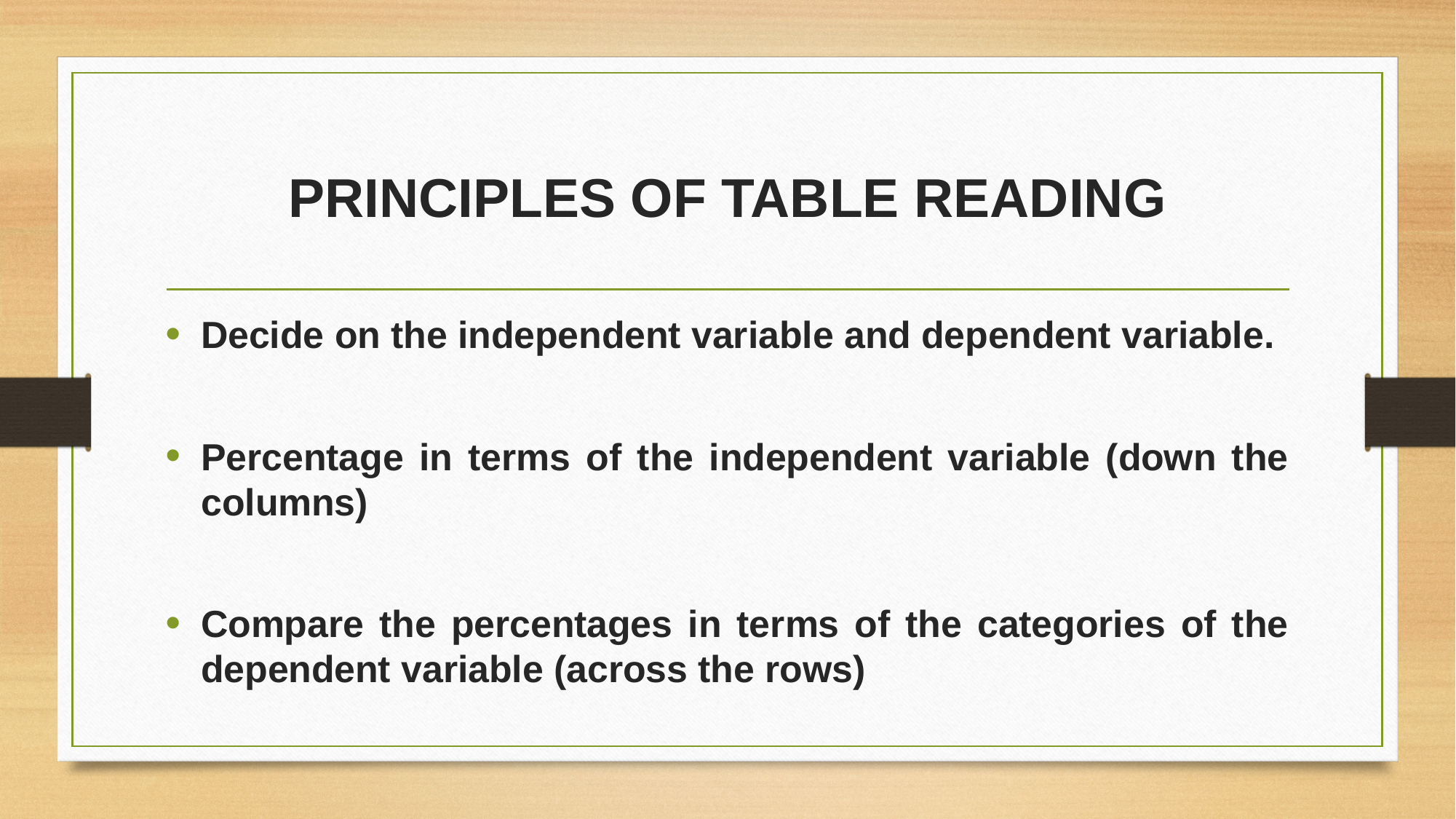

# PRINCIPLES OF TABLE READING
Decide on the independent variable and dependent variable.

Percentage in terms of the independent variable (down the columns)

Compare the percentages in terms of the categories of the dependent variable (across the rows)